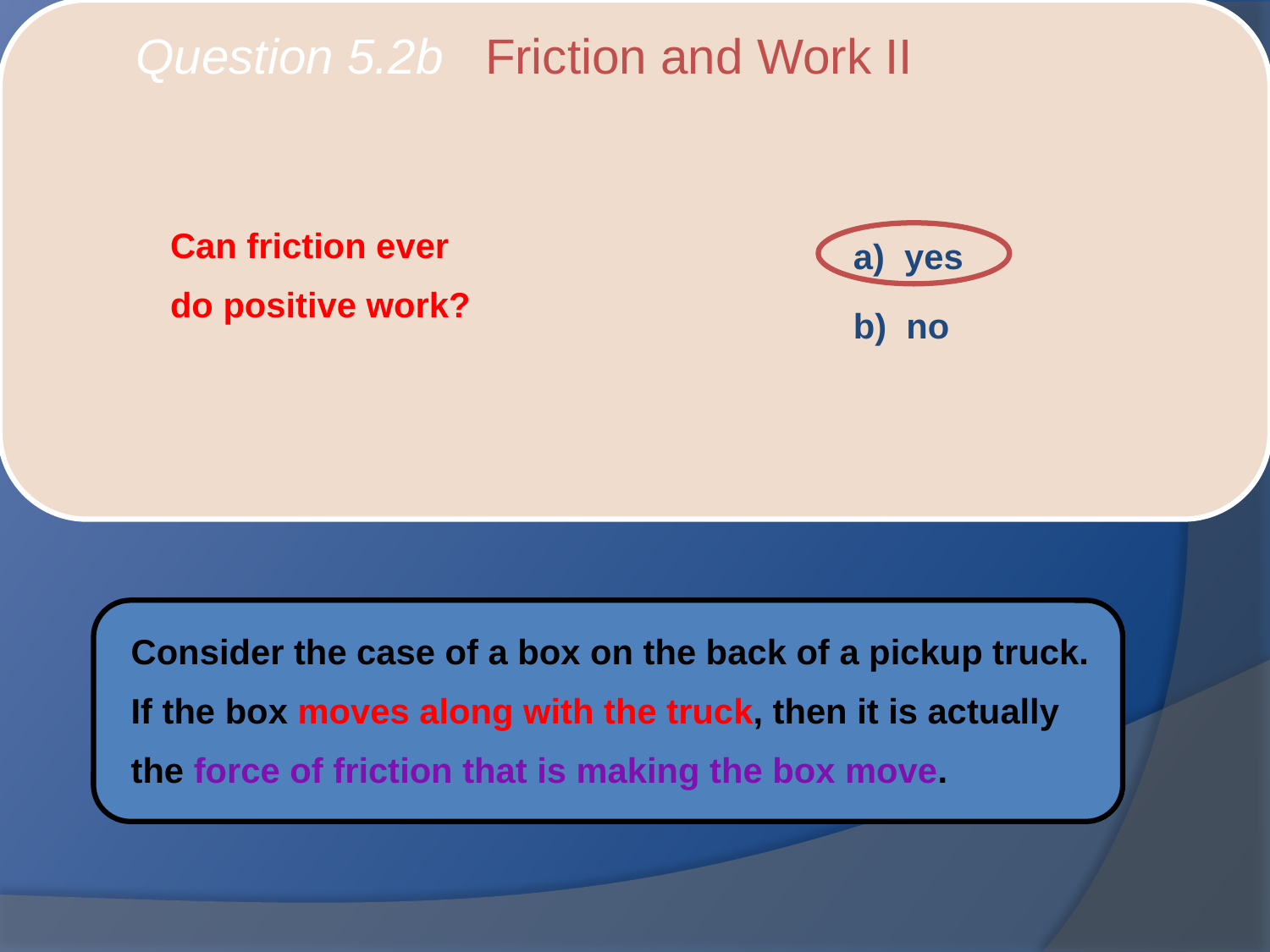

# Question 5.2b   Friction and Work II
	Can friction ever do positive work?
	a)  yes
	b)  no

	Consider the case of a box on the back of a pickup truck.  If the box moves along with the truck, then it is actually the force of friction that is making the box move.